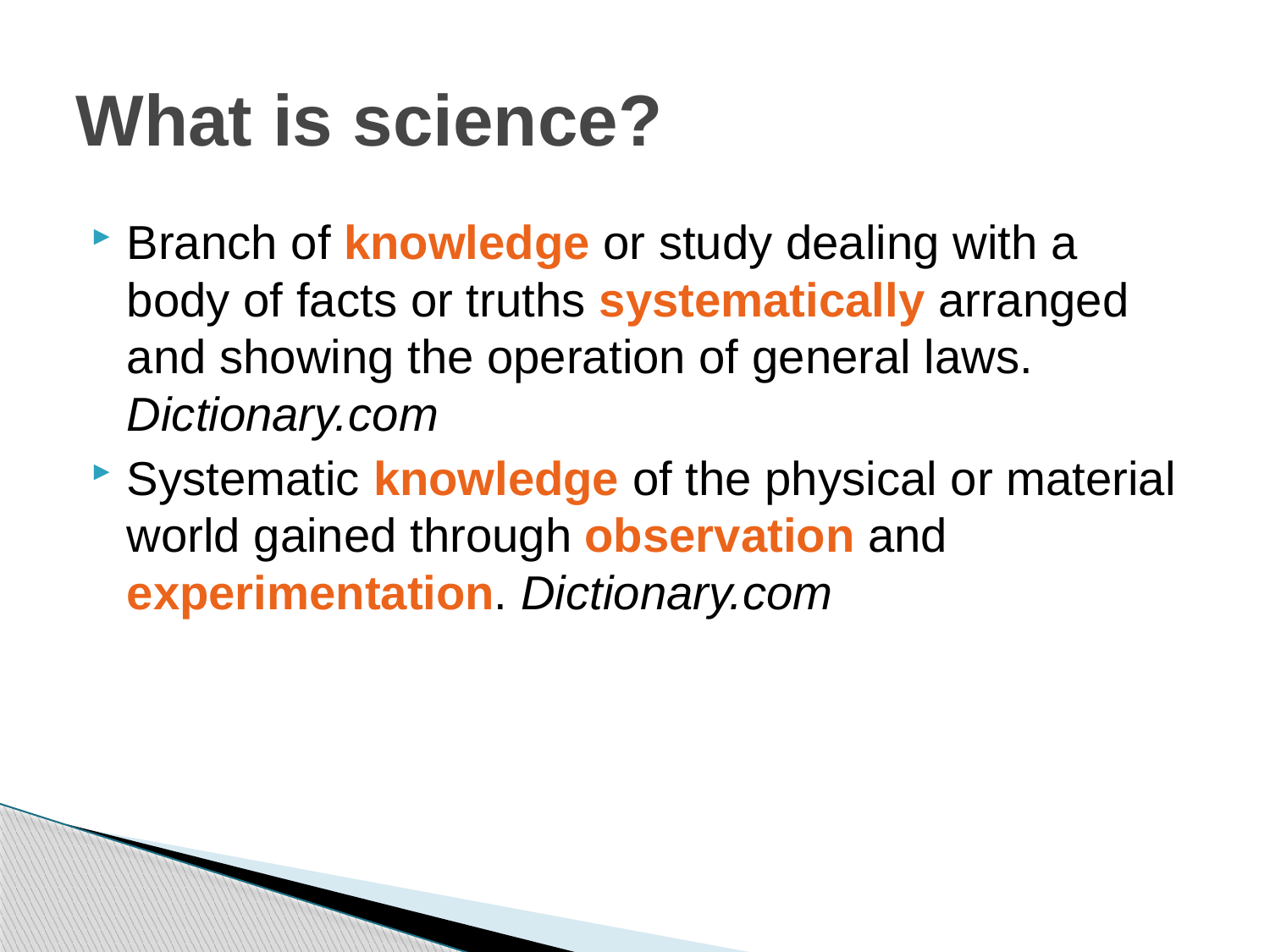

# What is science?
Branch of knowledge or study dealing with a body of facts or truths systematically arranged and showing the operation of general laws. Dictionary.com
Systematic knowledge of the physical or material world gained through observation and experimentation. Dictionary.com